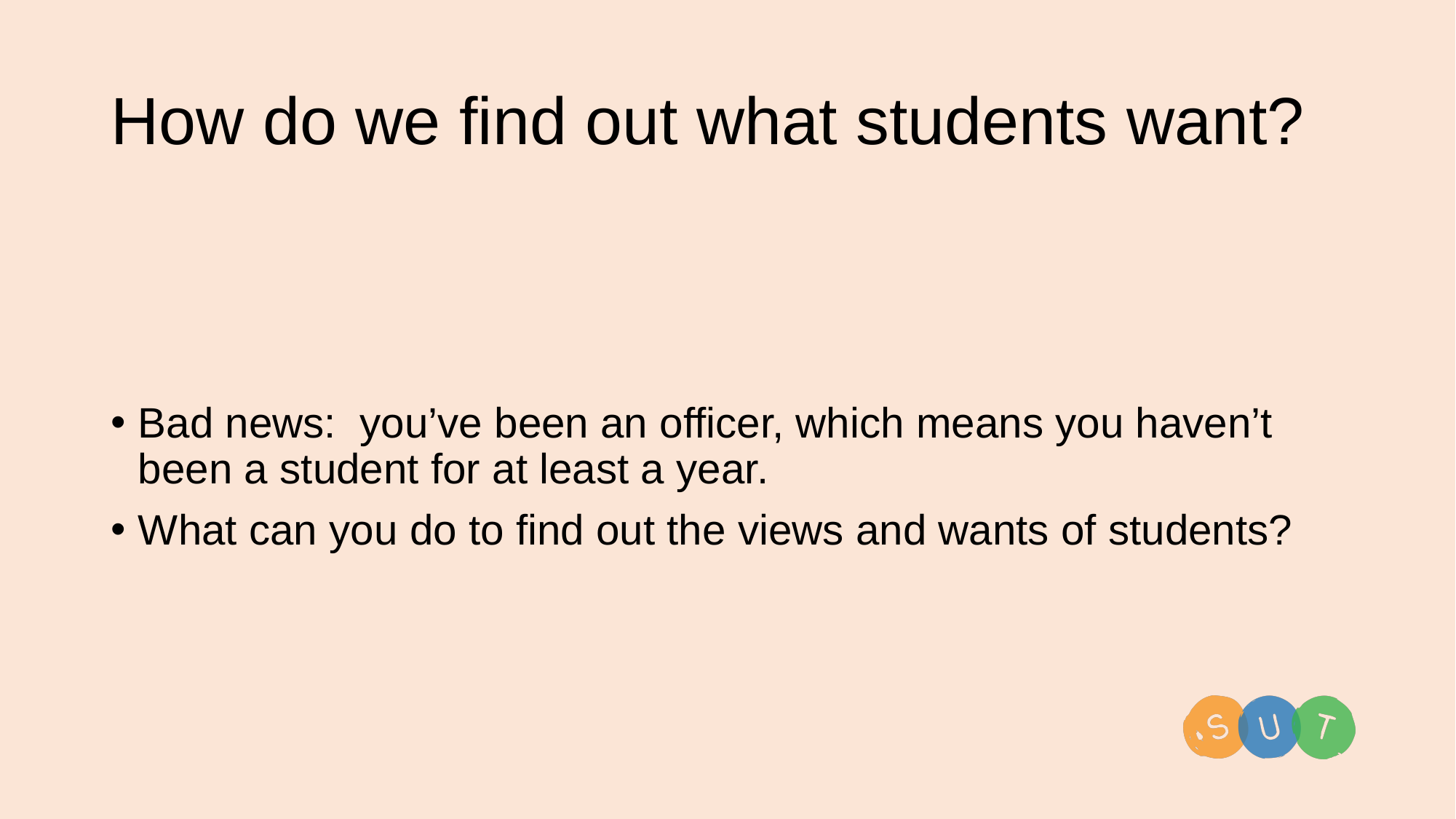

# How do we find out what students want?
Bad news:  you’ve been an officer, which means you haven’t been a student for at least a year.
What can you do to find out the views and wants of students?